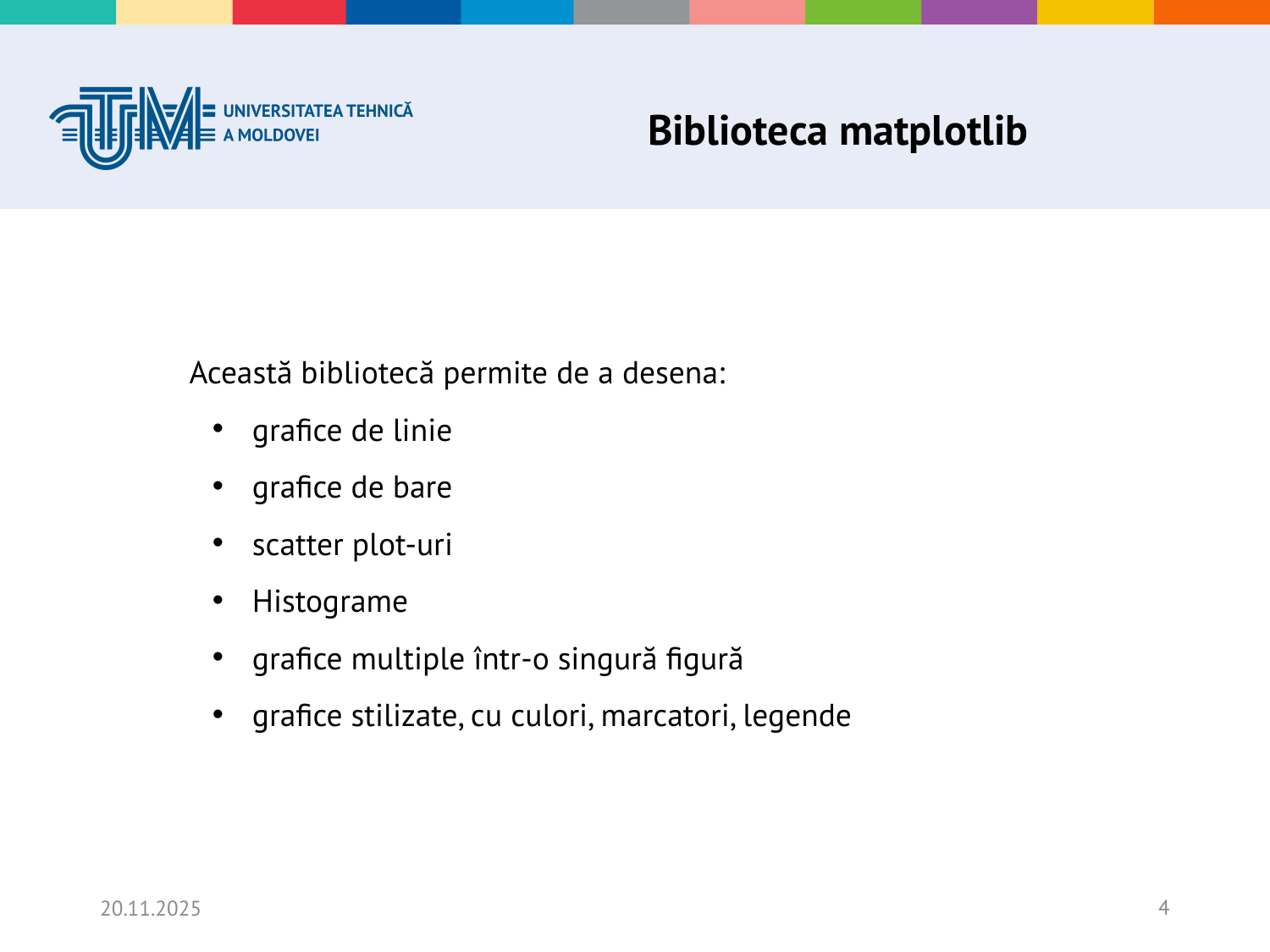

# Biblioteca matplotlib
Această bibliotecă permite de a desena:
grafice de linie
grafice de bare
scatter plot-uri
Histograme
grafice multiple într-o singură figură
grafice stilizate, cu culori, marcatori, legende
20.11.2025
4